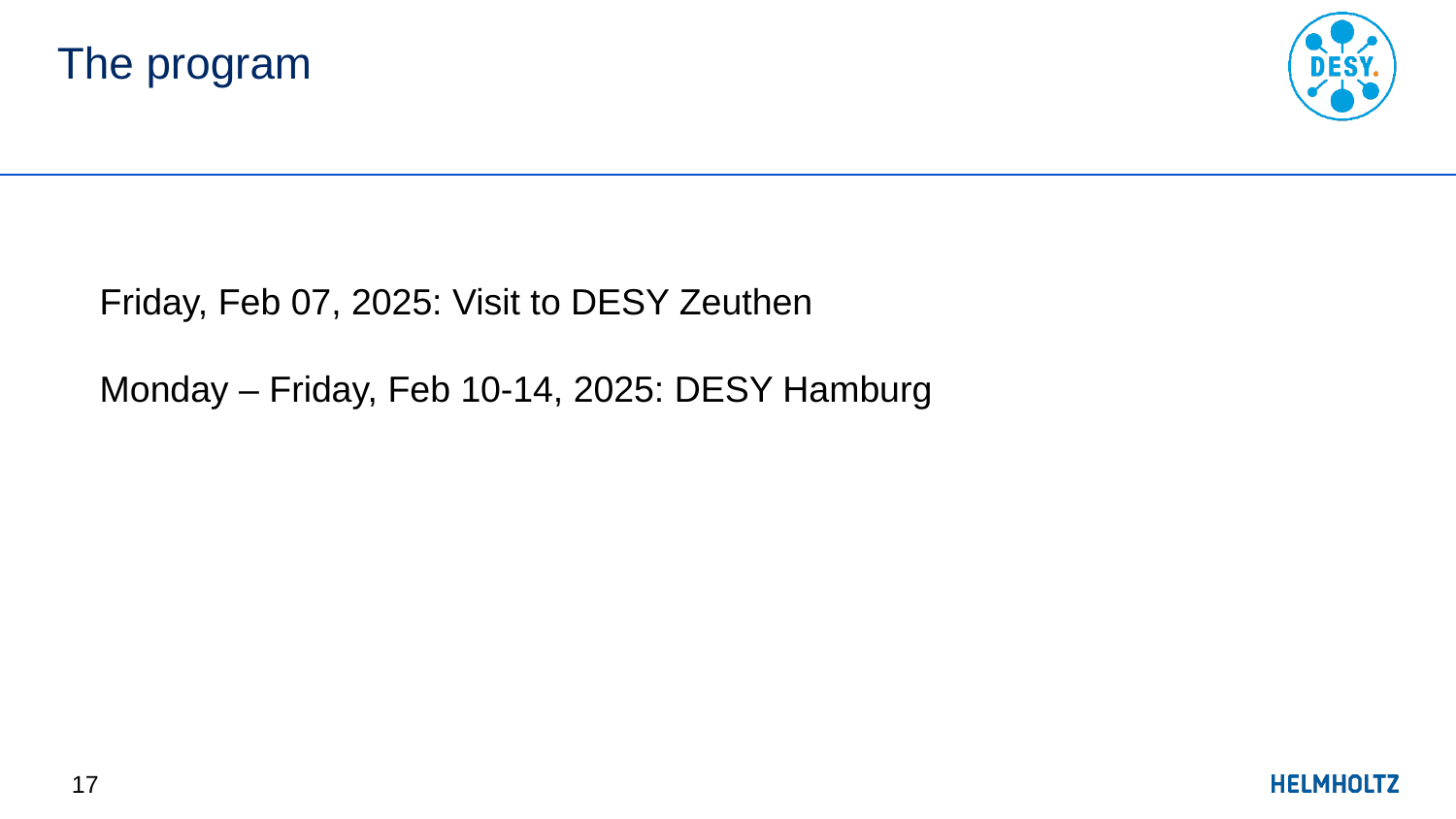

# The program
Friday, Feb 07, 2025: Visit to DESY Zeuthen

Monday – Friday, Feb 10-14, 2025: DESY Hamburg
17